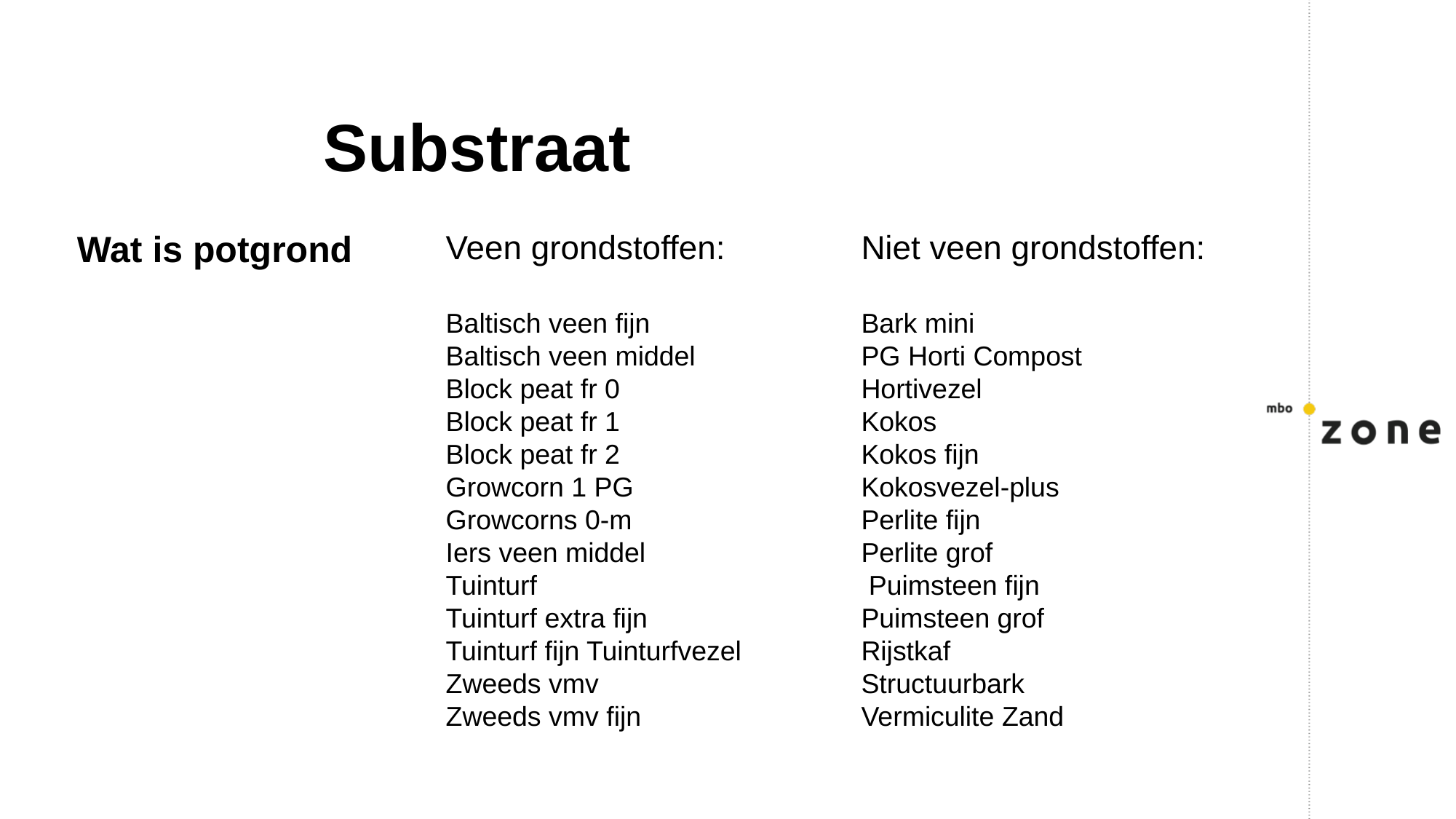

# Substraat
Wat is potgrond
Veen grondstoffen:

Baltisch veen fijn
Baltisch veen middel
Block peat fr 0
Block peat fr 1
Block peat fr 2
Growcorn 1 PG
Growcorns 0-m
Iers veen middel
Tuinturf
Tuinturf extra fijn
Tuinturf fijn Tuinturfvezel
Zweeds vmv
Zweeds vmv fijn

Niet veen grondstoffen:

Bark mini
PG Horti Compost
Hortivezel
Kokos
Kokos fijn
Kokosvezel-plus
Perlite fijn
Perlite grof
 Puimsteen fijn
Puimsteen grof
Rijstkaf
Structuurbark
Vermiculite Zand